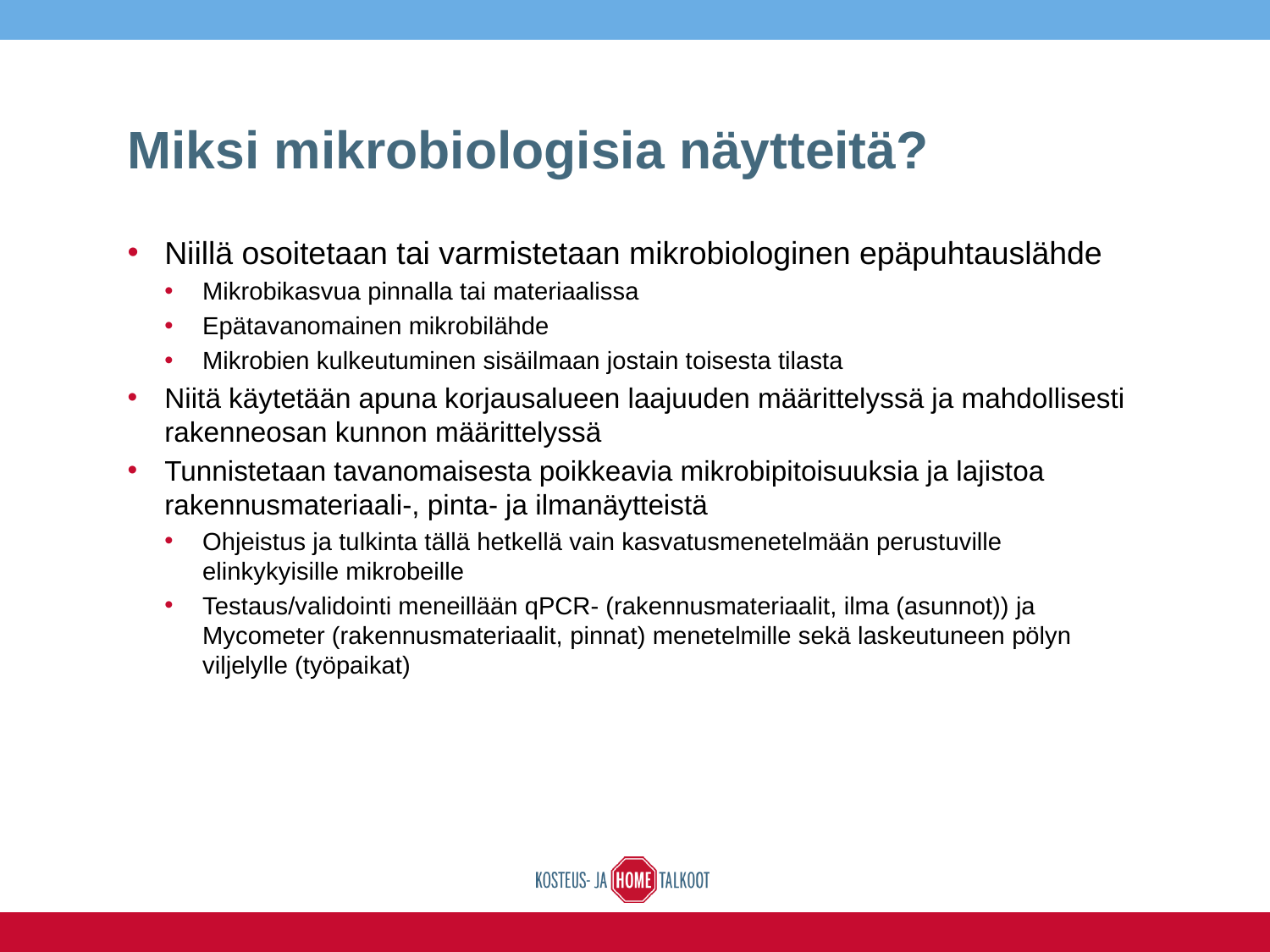

# Miksi mikrobiologisia näytteitä?
Niillä osoitetaan tai varmistetaan mikrobiologinen epäpuhtauslähde
Mikrobikasvua pinnalla tai materiaalissa
Epätavanomainen mikrobilähde
Mikrobien kulkeutuminen sisäilmaan jostain toisesta tilasta
Niitä käytetään apuna korjausalueen laajuuden määrittelyssä ja mahdollisesti rakenneosan kunnon määrittelyssä
Tunnistetaan tavanomaisesta poikkeavia mikrobipitoisuuksia ja lajistoa rakennusmateriaali-, pinta- ja ilmanäytteistä
Ohjeistus ja tulkinta tällä hetkellä vain kasvatusmenetelmään perustuville elinkykyisille mikrobeille
Testaus/validointi meneillään qPCR- (rakennusmateriaalit, ilma (asunnot)) ja Mycometer (rakennusmateriaalit, pinnat) menetelmille sekä laskeutuneen pölyn viljelylle (työpaikat)

14.6.2016
YAMK ja RATEKO 2015
48